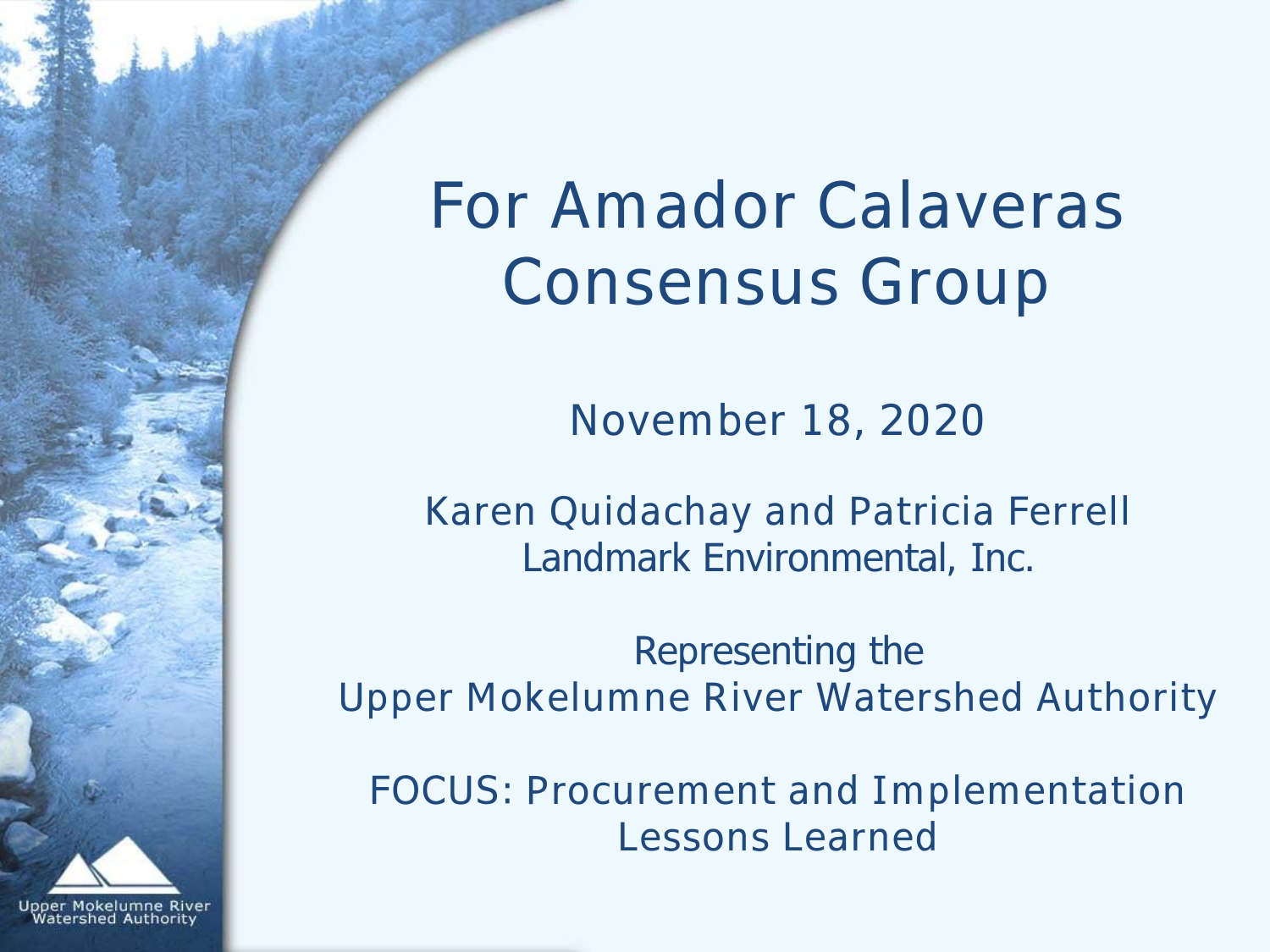

For Amador Calaveras Consensus Group
November 18, 2020
Karen Quidachay and Patricia Ferrell
Landmark Environmental, Inc.
Representing the
Upper Mokelumne River Watershed Authority
FOCUS: Procurement and Implementation Lessons Learned